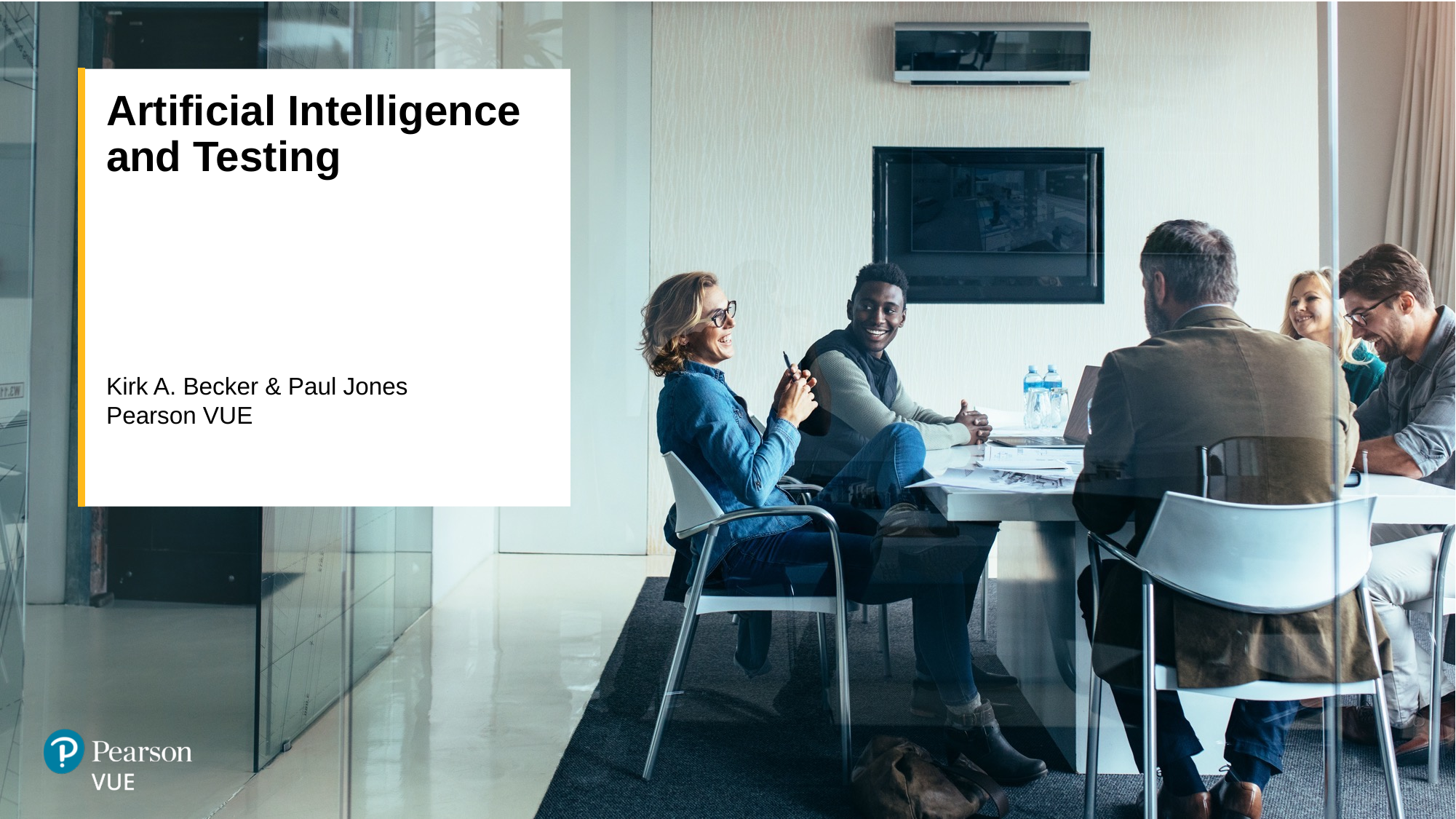

# Artificial Intelligence and Testing
Kirk A. Becker & Paul Jones
Pearson VUE